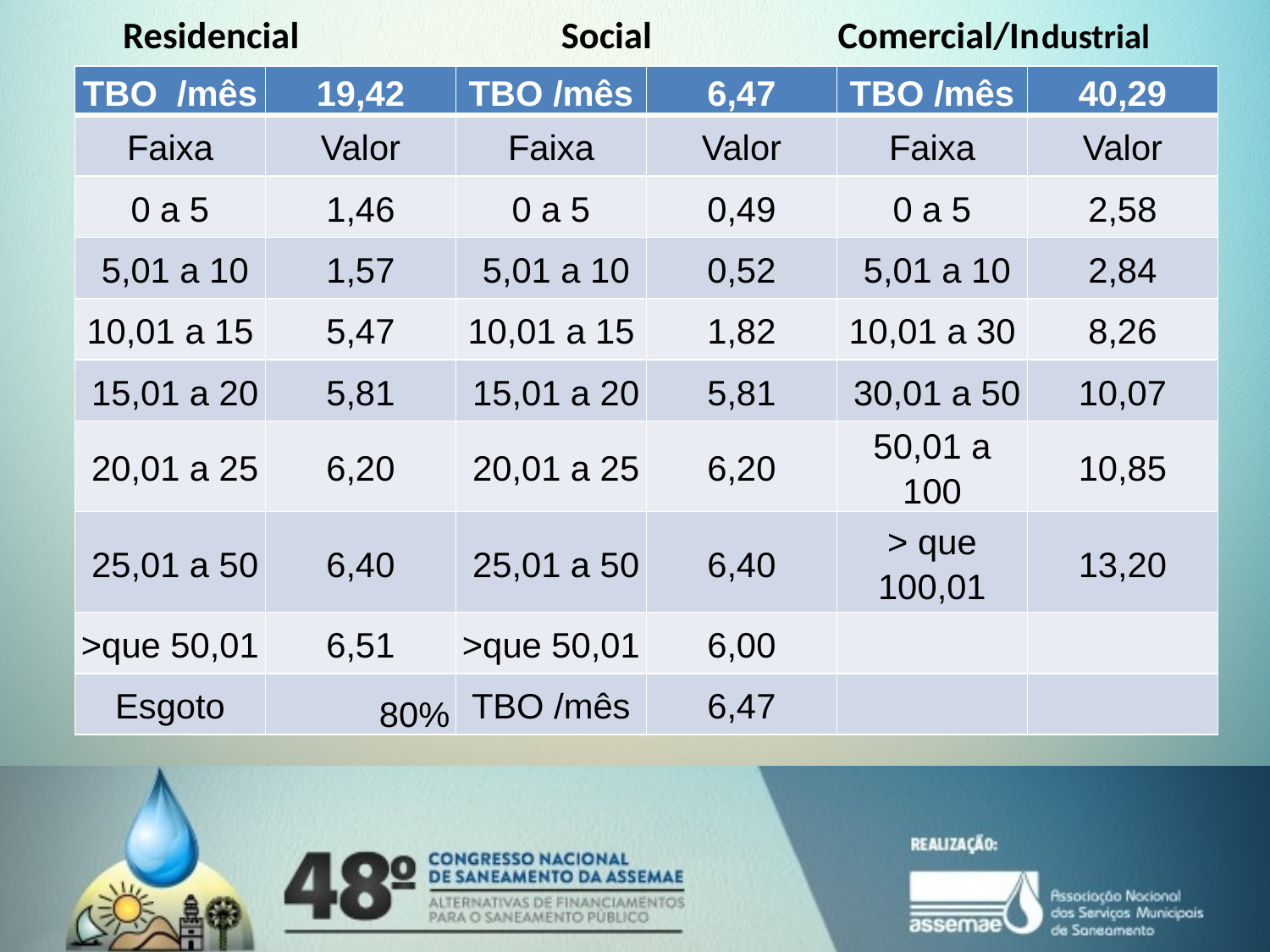

# Residencial                               Social                      Comercial/Industrial
| TBO /mês | 19,42 | TBO /mês | 6,47 | TBO /mês | 40,29 |
| --- | --- | --- | --- | --- | --- |
| Faixa | Valor | Faixa | Valor | Faixa | Valor |
| 0 a 5 | 1,46 | 0 a 5 | 0,49 | 0 a 5 | 2,58 |
| 5,01 a 10 | 1,57 | 5,01 a 10 | 0,52 | 5,01 a 10 | 2,84 |
| 10,01 a 15 | 5,47 | 10,01 a 15 | 1,82 | 10,01 a 30 | 8,26 |
| 15,01 a 20 | 5,81 | 15,01 a 20 | 5,81 | 30,01 a 50 | 10,07 |
| 20,01 a 25 | 6,20 | 20,01 a 25 | 6,20 | 50,01 a 100 | 10,85 |
| 25,01 a 50 | 6,40 | 25,01 a 50 | 6,40 | > que 100,01 | 13,20 |
| >que 50,01 | 6,51 | >que 50,01 | 6,00 |  |  |
| Esgoto | 80% | TBO /mês | 6,47 |  |  |